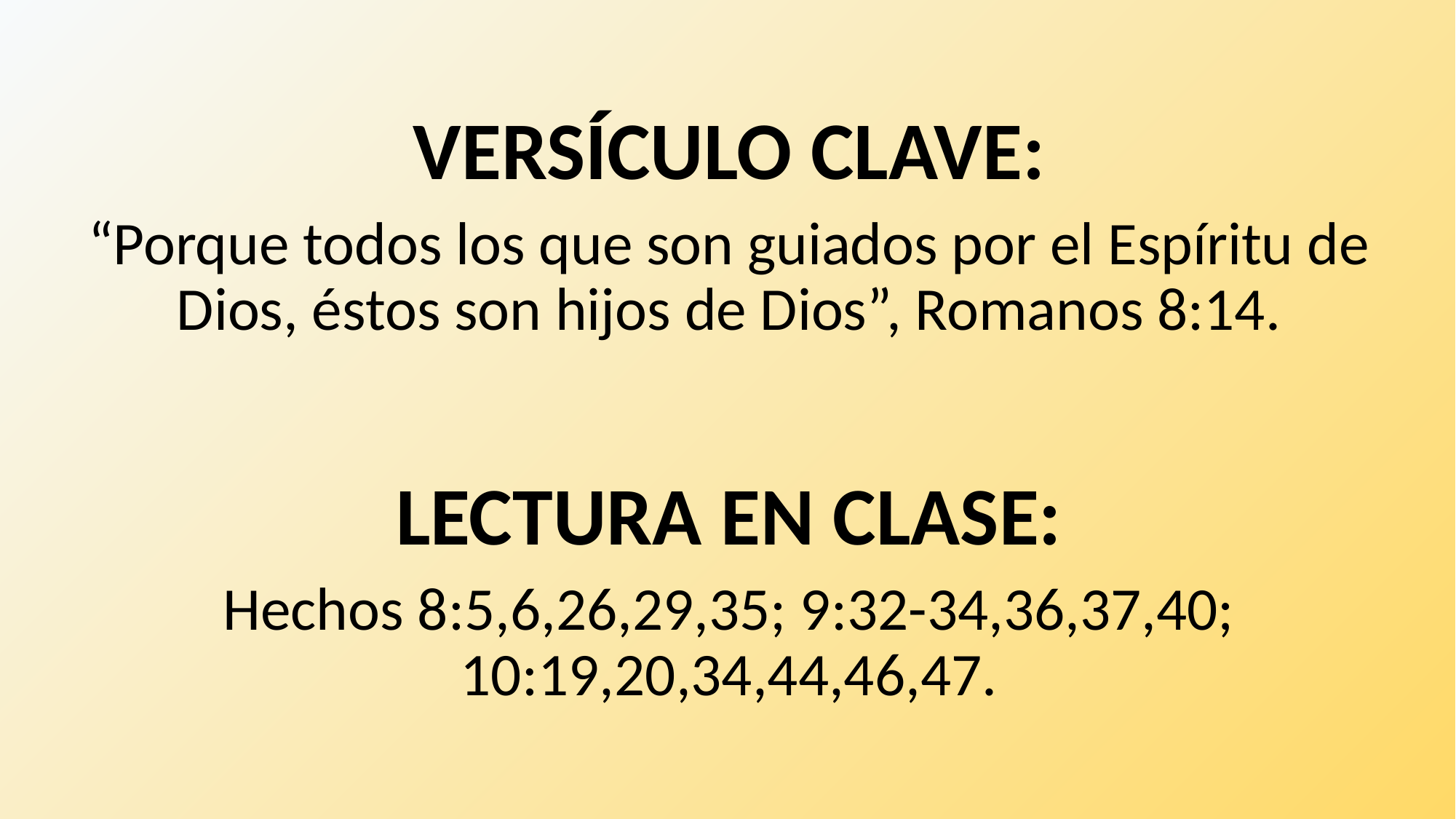

VERSÍCULO CLAVE:
“Porque todos los que son guiados por el Espíritu de Dios, éstos son hijos de Dios”, Romanos 8:14.
LECTURA EN CLASE:
Hechos 8:5,6,26,29,35; 9:32-34,36,37,40; 10:19,20,34,44,46,47.